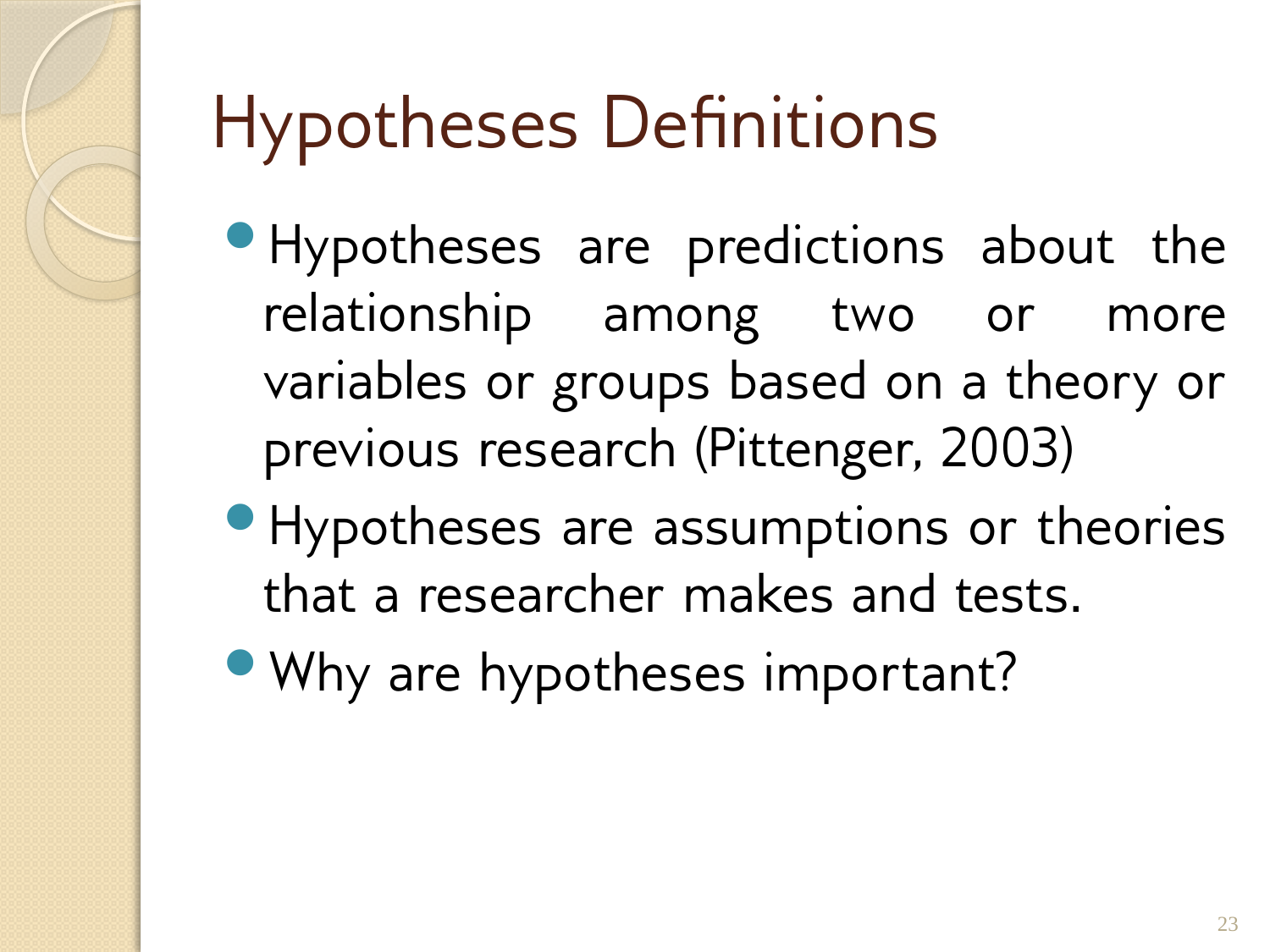

# Hypotheses Definitions
Hypotheses are predictions about the relationship among two or more variables or groups based on a theory or previous research (Pittenger, 2003)
Hypotheses are assumptions or theories that a researcher makes and tests.
Why are hypotheses important?

23